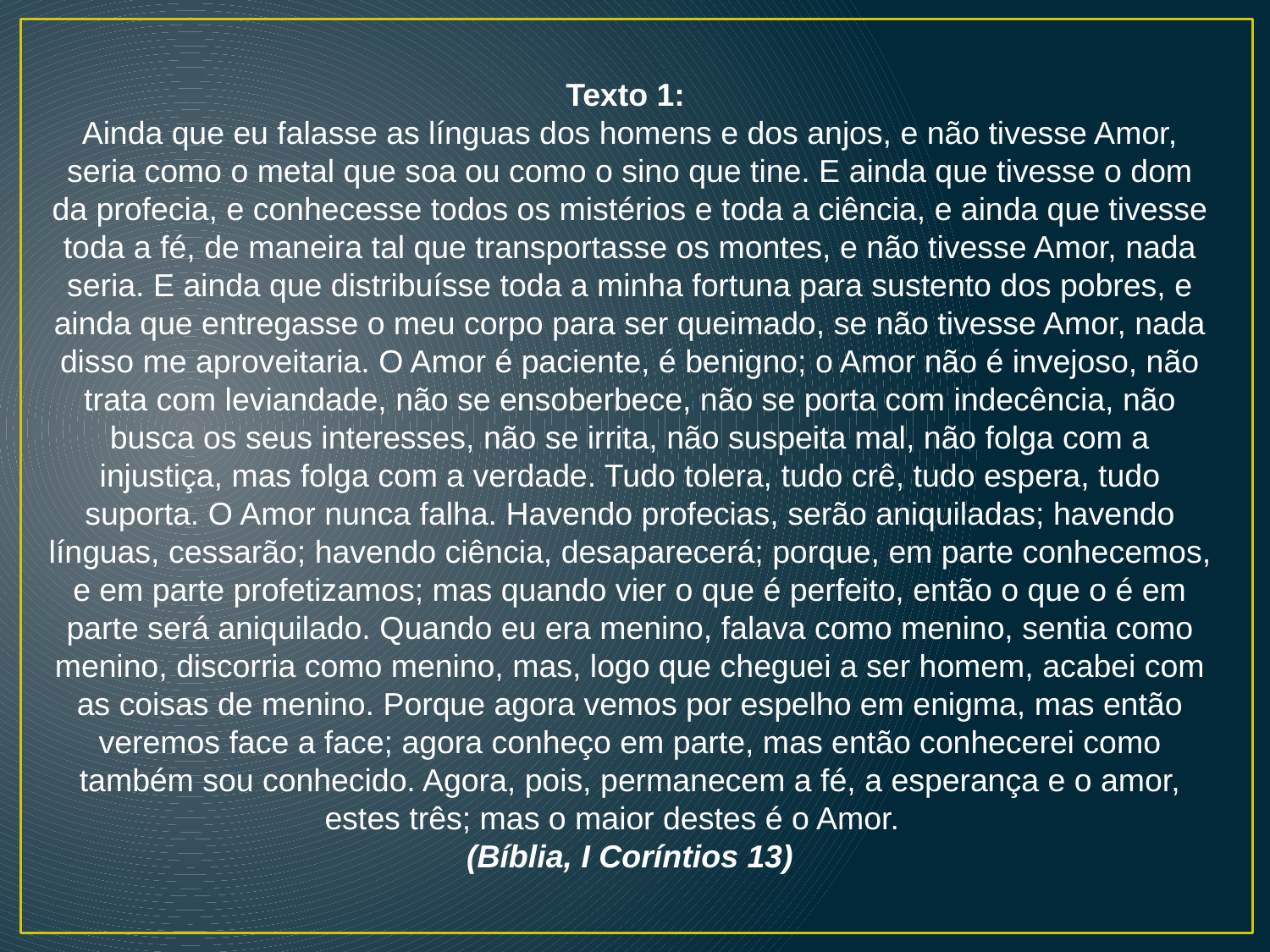

Texto 1:
Ainda que eu falasse as línguas dos homens e dos anjos, e não tivesse Amor, seria como o metal que soa ou como o sino que tine. E ainda que tivesse o dom da profecia, e conhecesse todos os mistérios e toda a ciência, e ainda que tivesse toda a fé, de maneira tal que transportasse os montes, e não tivesse Amor, nada seria. E ainda que distribuísse toda a minha fortuna para sustento dos pobres, e ainda que entregasse o meu corpo para ser queimado, se não tivesse Amor, nada disso me aproveitaria. O Amor é paciente, é benigno; o Amor não é invejoso, não trata com leviandade, não se ensoberbece, não se porta com indecência, não busca os seus interesses, não se irrita, não suspeita mal, não folga com a injustiça, mas folga com a verdade. Tudo tolera, tudo crê, tudo espera, tudo suporta. O Amor nunca falha. Havendo profecias, serão aniquiladas; havendo línguas, cessarão; havendo ciência, desaparecerá; porque, em parte conhecemos, e em parte profetizamos; mas quando vier o que é perfeito, então o que o é em parte será aniquilado. Quando eu era menino, falava como menino, sentia como menino, discorria como menino, mas, logo que cheguei a ser homem, acabei com as coisas de menino. Porque agora vemos por espelho em enigma, mas então veremos face a face; agora conheço em parte, mas então conhecerei como também sou conhecido. Agora, pois, permanecem a fé, a esperança e o amor, estes três; mas o maior destes é o Amor.
(Bíblia, I Coríntios 13)